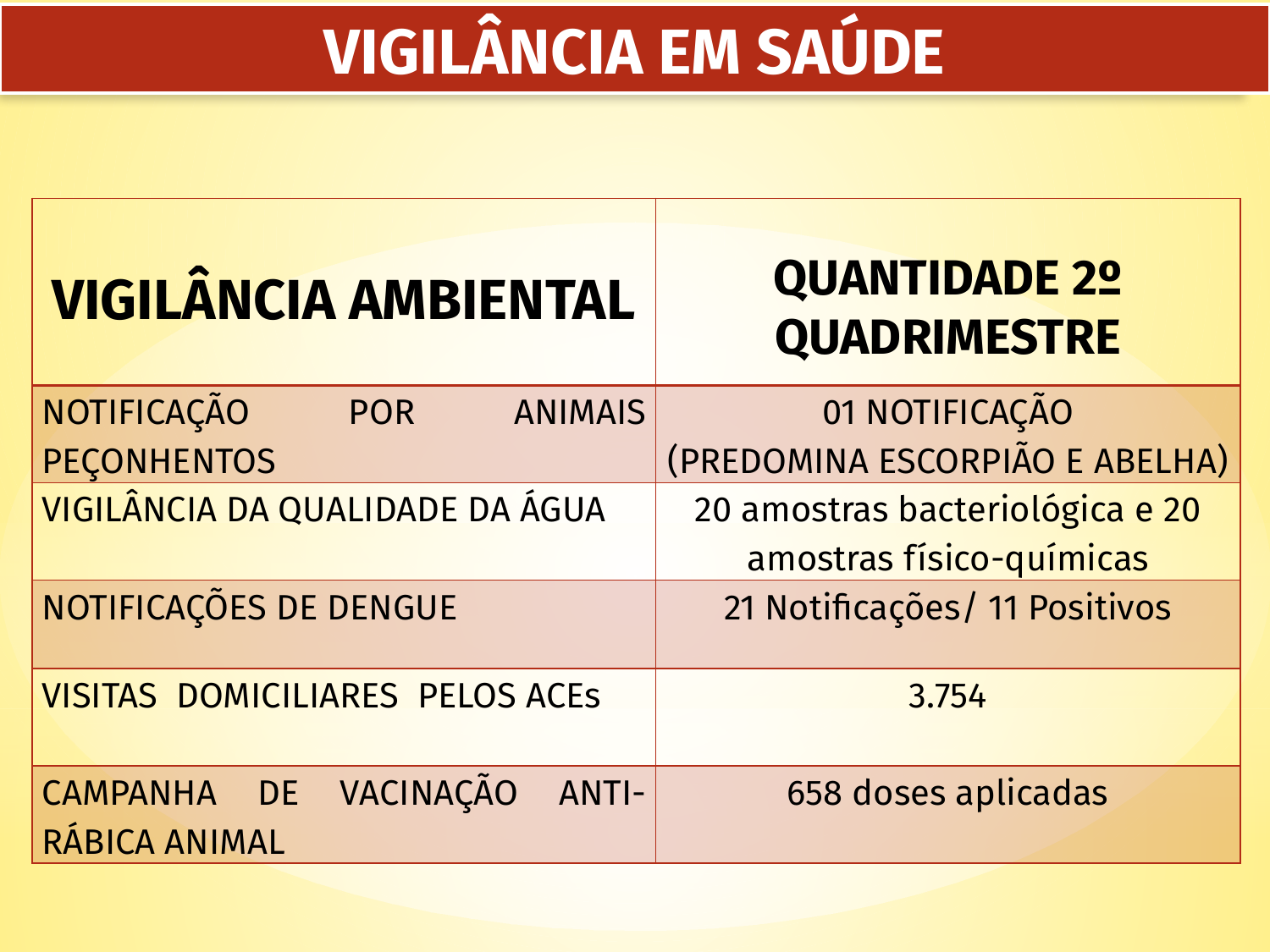

VIGILÂNCIA EM SAÚDE
| VIGILÂNCIA AMBIENTAL | QUANTIDADE 2º QUADRIMESTRE |
| --- | --- |
| NOTIFICAÇÃO POR ANIMAIS PEÇONHENTOS | 01 NOTIFICAÇÃO (PREDOMINA ESCORPIÃO E ABELHA) |
| VIGILÂNCIA DA QUALIDADE DA ÁGUA | 20 amostras bacteriológica e 20 amostras físico-químicas |
| NOTIFICAÇÕES DE DENGUE | 21 Notificações/ 11 Positivos |
| VISITAS DOMICILIARES PELOS ACEs | 3.754 |
| Campanha de vacinação anti-rábica animal | 658 doses aplicadas |